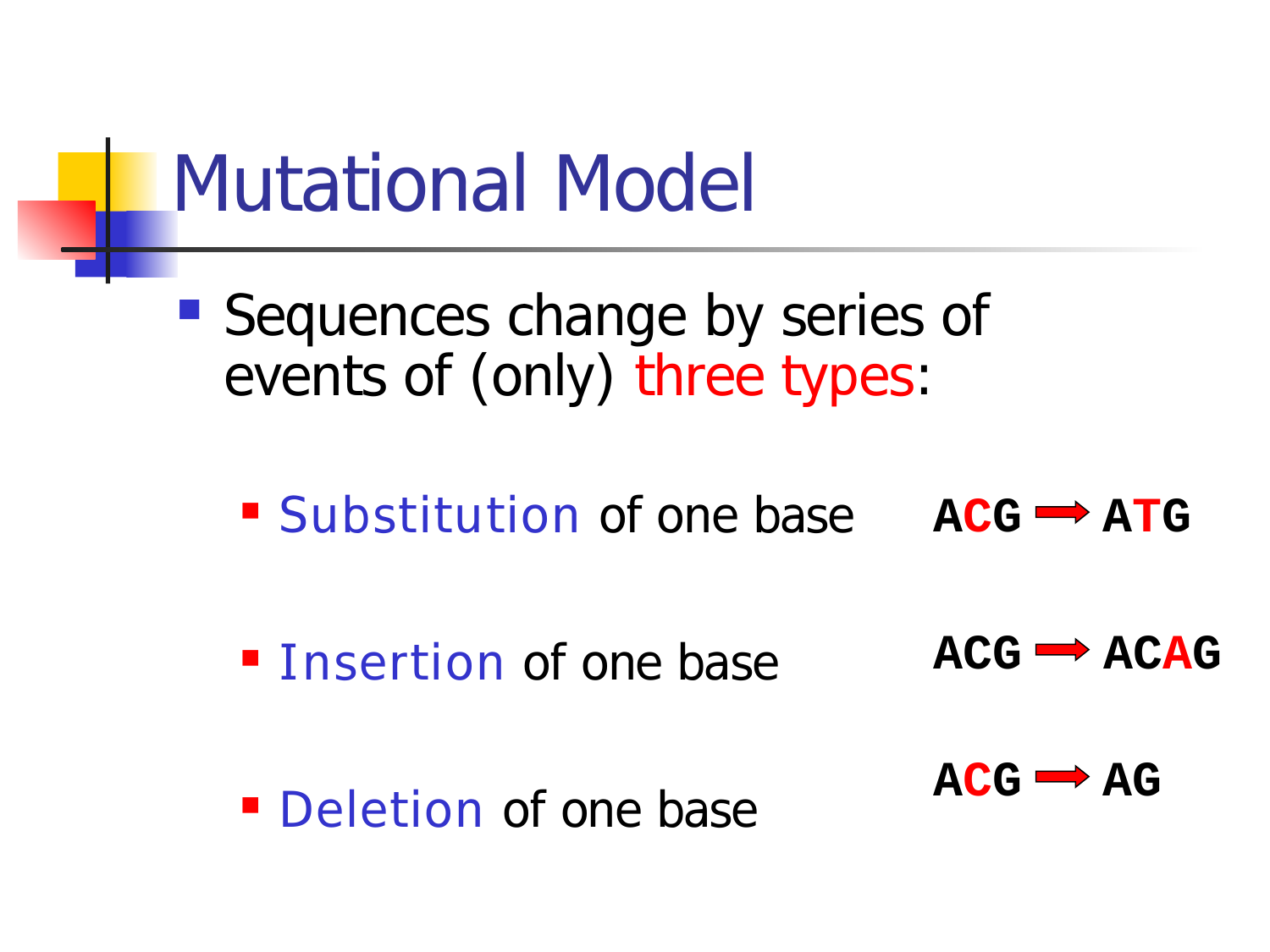

# Mutational Model
Sequences change by series of     events of (only) three types:

Substitution of one base

Insertion of one base

Deletion of one base
ACG
ATG

ACG
ACAG

ACG
AG